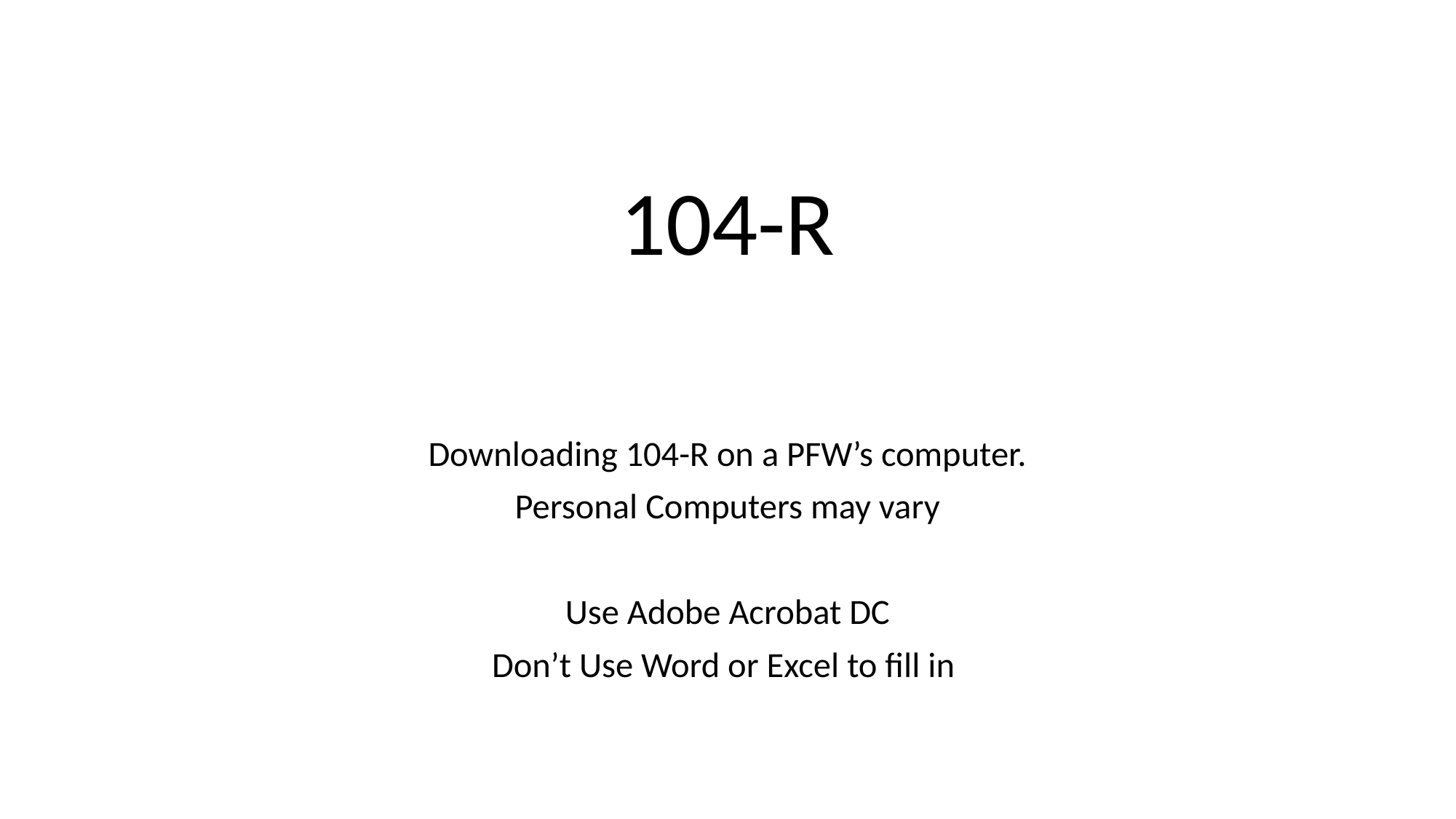

# 104-R
Downloading 104-R on a PFW’s computer.
Personal Computers may vary

Use Adobe Acrobat DC
Don’t Use Word or Excel to fill in